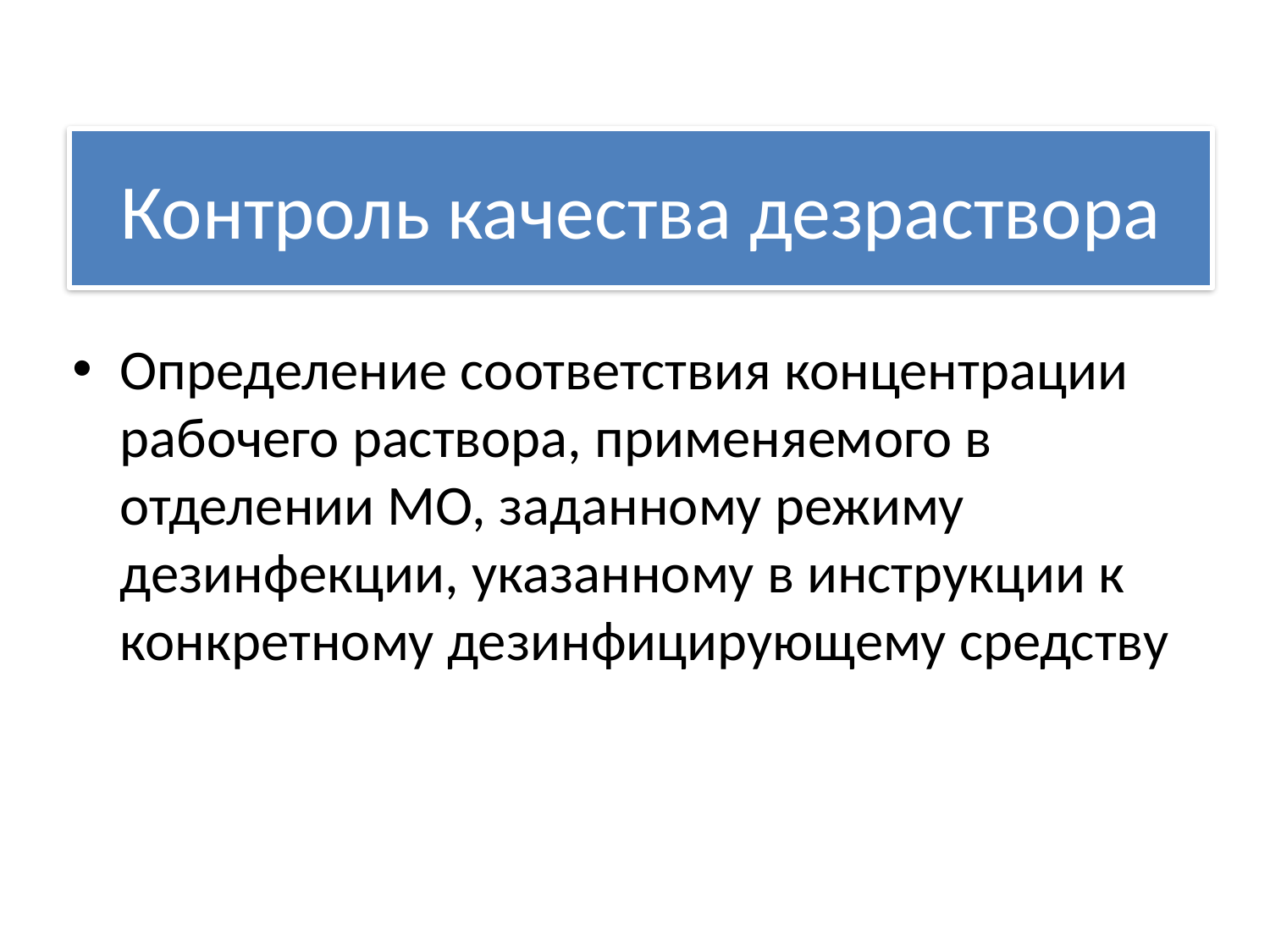

# Контроль качества дезраствора
Определение соответствия концентрации рабочего раствора, применяемого в отделении МО, заданному режиму дезинфекции, указанному в инструкции к конкретному дезинфицирующему средству